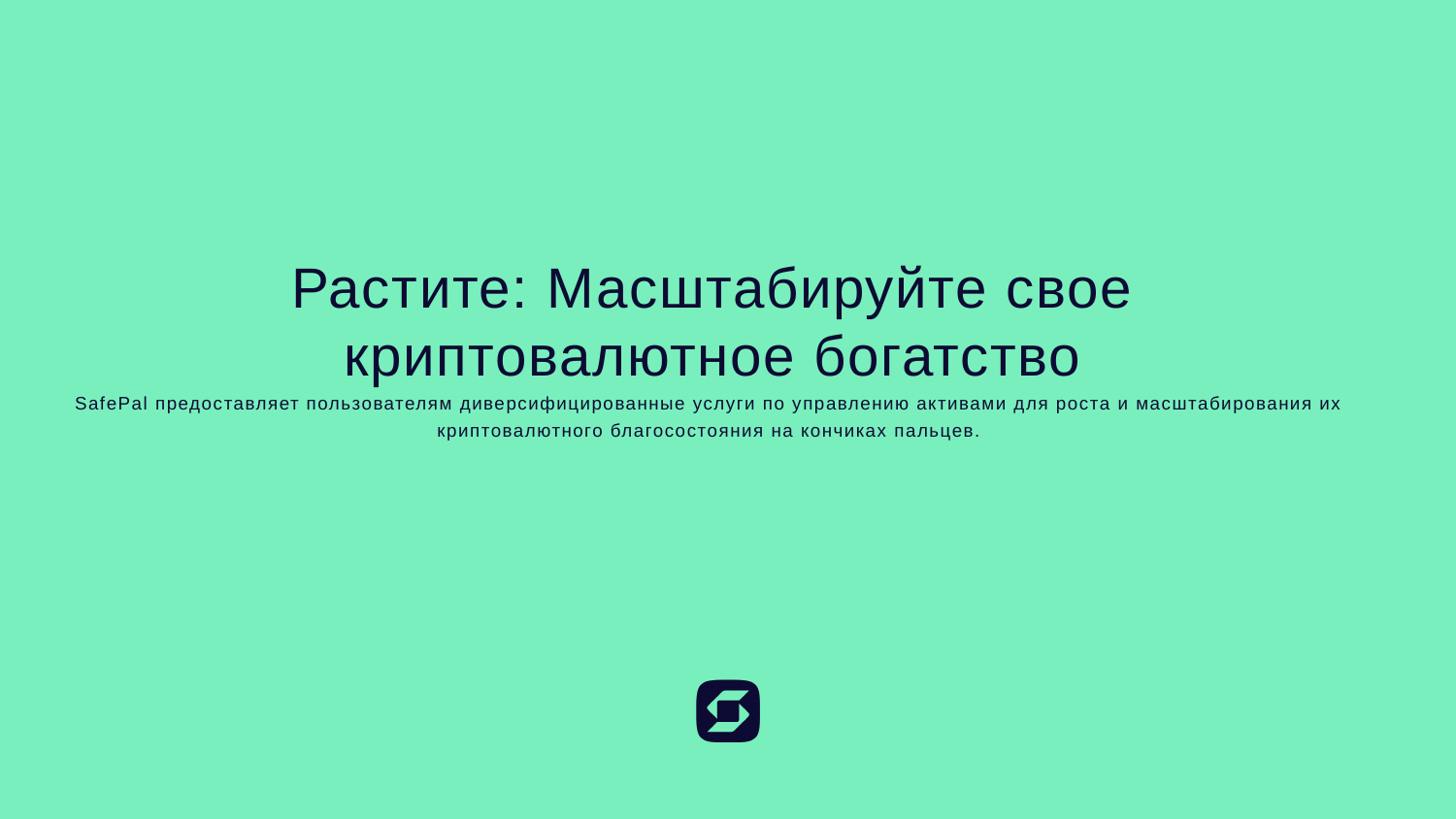

Растите: Масштабируйте свое криптовалютное богатство
SafePal предоставляет пользователям диверсифицированные услуги по управлению активами для роста и масштабирования их криптовалютного благосостояния на кончиках пальцев.